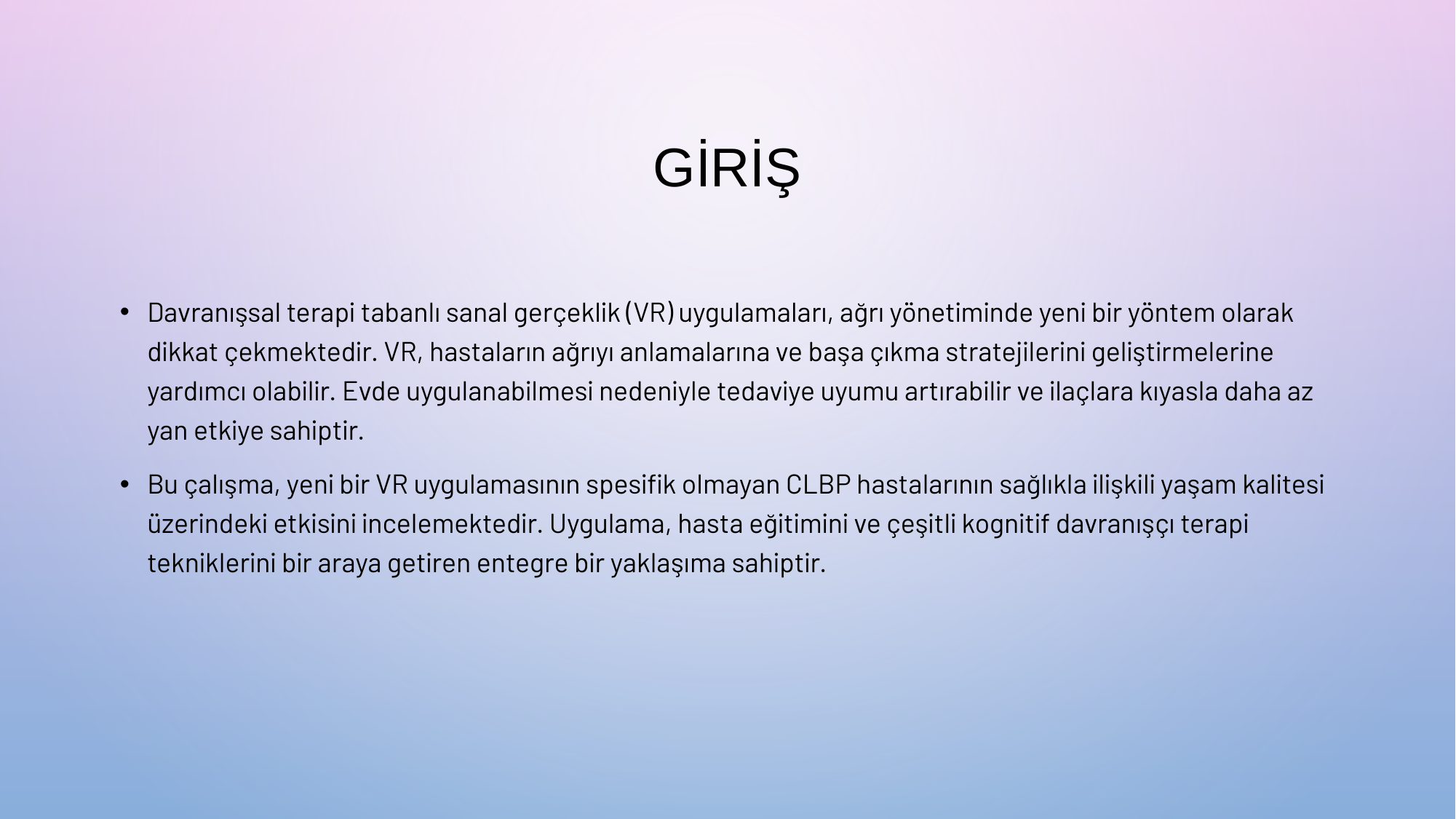

# GİRİŞ
Davranışsal terapi tabanlı sanal gerçeklik (VR) uygulamaları, ağrı yönetiminde yeni bir yöntem olarak dikkat çekmektedir. VR, hastaların ağrıyı anlamalarına ve başa çıkma stratejilerini geliştirmelerine yardımcı olabilir. Evde uygulanabilmesi nedeniyle tedaviye uyumu artırabilir ve ilaçlara kıyasla daha az yan etkiye sahiptir.
Bu çalışma, yeni bir VR uygulamasının spesifik olmayan CLBP hastalarının sağlıkla ilişkili yaşam kalitesi üzerindeki etkisini incelemektedir. Uygulama, hasta eğitimini ve çeşitli kognitif davranışçı terapi tekniklerini bir araya getiren entegre bir yaklaşıma sahiptir.